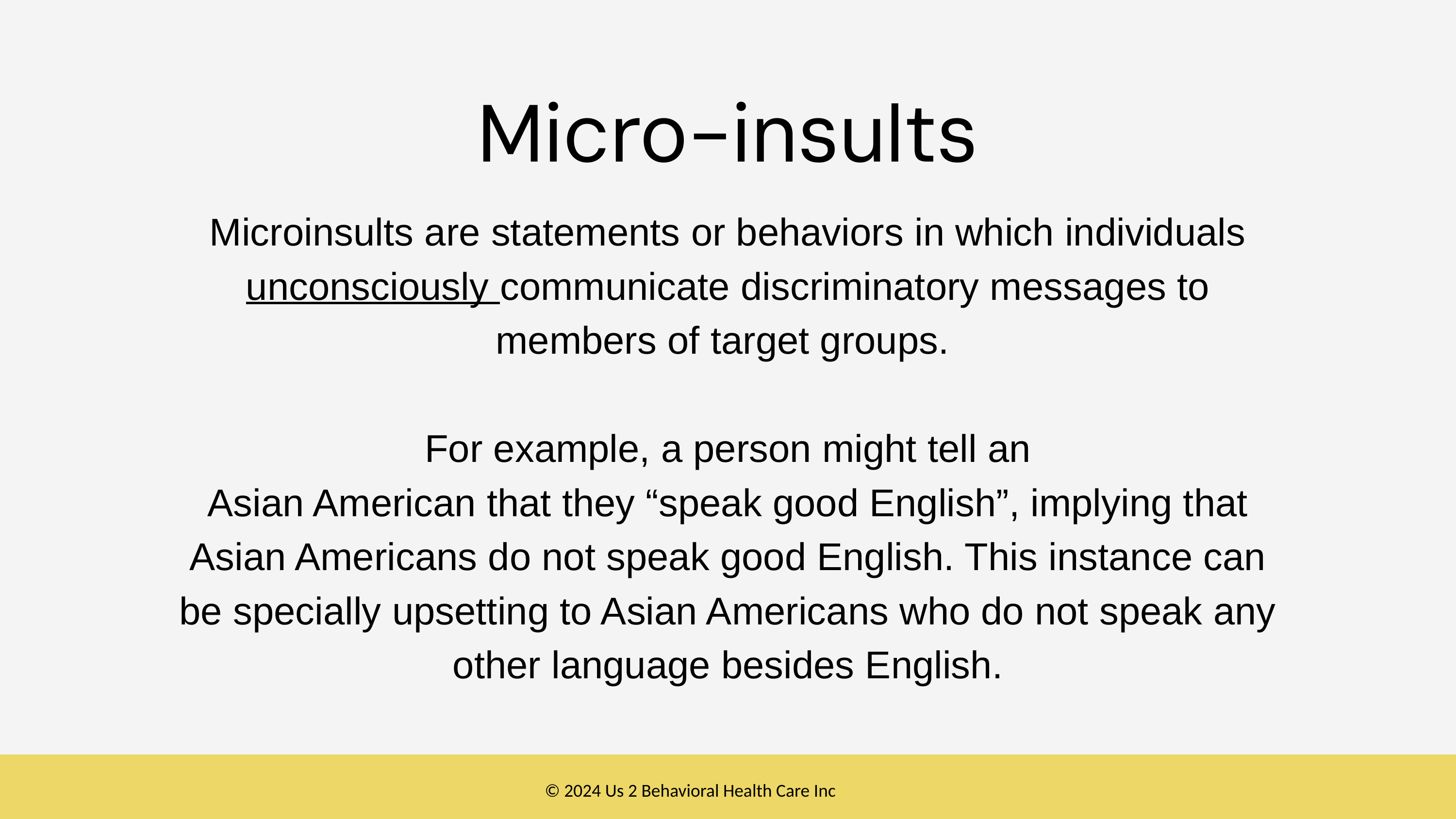

Micro-insults
Microinsults are statements or behaviors in which individuals
unconsciously communicate discriminatory messages to
members of target groups.

For example, a person might tell an
Asian American that they “speak good English”, implying that
Asian Americans do not speak good English. This instance can
be specially upsetting to Asian Americans who do not speak any
other language besides English.

2023 Us 2 Behavioral Health Care Inc

© 2024 Us 2 Behavioral Health Care Inc